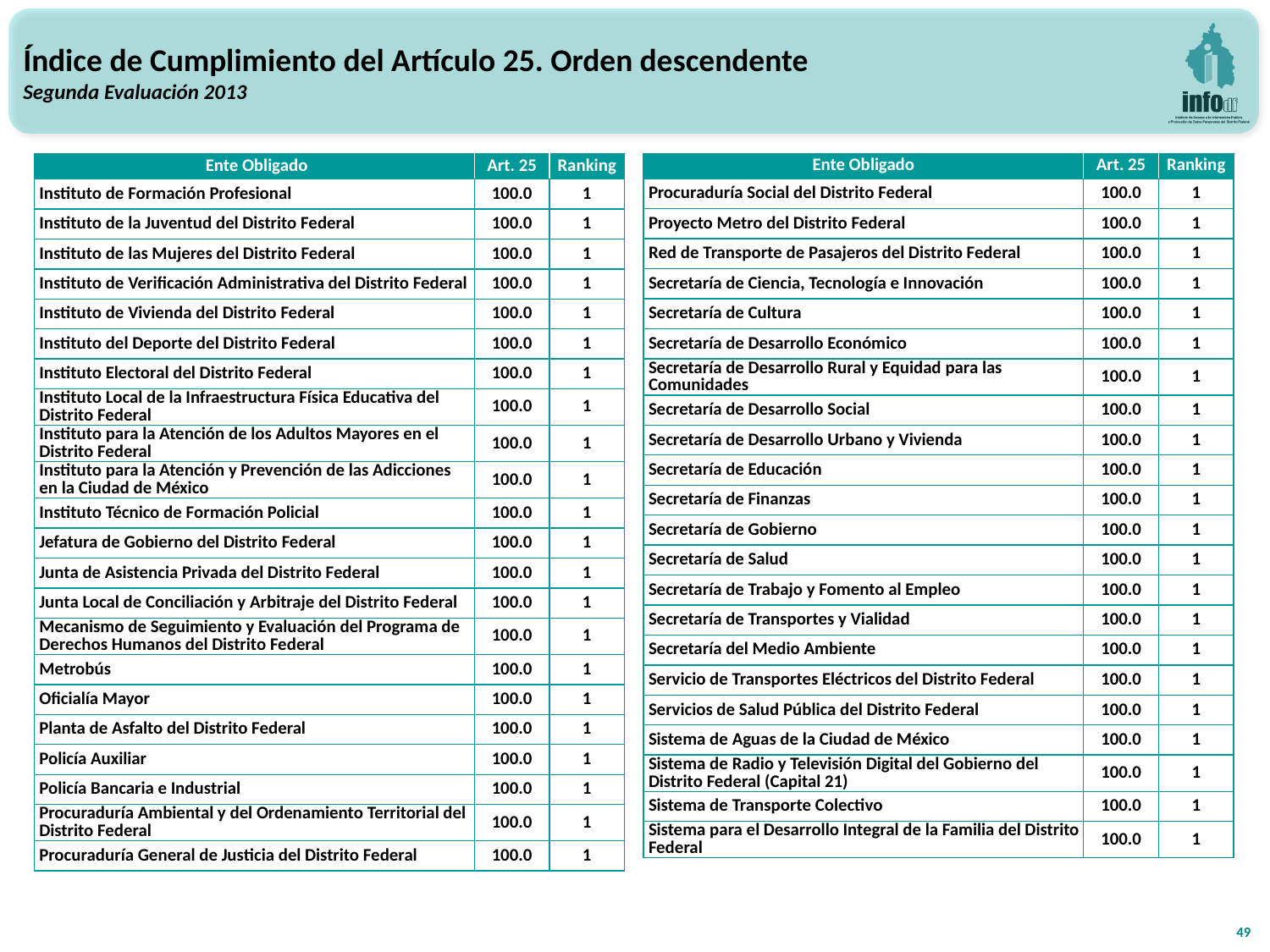

Índice de Cumplimiento del Artículo 25. Orden descendente
Segunda Evaluación 2013
| Ente Obligado | Art. 25 | Ranking |
| --- | --- | --- |
| Instituto de Formación Profesional | 100.0 | 1 |
| Instituto de la Juventud del Distrito Federal | 100.0 | 1 |
| Instituto de las Mujeres del Distrito Federal | 100.0 | 1 |
| Instituto de Verificación Administrativa del Distrito Federal | 100.0 | 1 |
| Instituto de Vivienda del Distrito Federal | 100.0 | 1 |
| Instituto del Deporte del Distrito Federal | 100.0 | 1 |
| Instituto Electoral del Distrito Federal | 100.0 | 1 |
| Instituto Local de la Infraestructura Física Educativa del Distrito Federal | 100.0 | 1 |
| Instituto para la Atención de los Adultos Mayores en el Distrito Federal | 100.0 | 1 |
| Instituto para la Atención y Prevención de las Adicciones en la Ciudad de México | 100.0 | 1 |
| Instituto Técnico de Formación Policial | 100.0 | 1 |
| Jefatura de Gobierno del Distrito Federal | 100.0 | 1 |
| Junta de Asistencia Privada del Distrito Federal | 100.0 | 1 |
| Junta Local de Conciliación y Arbitraje del Distrito Federal | 100.0 | 1 |
| Mecanismo de Seguimiento y Evaluación del Programa de Derechos Humanos del Distrito Federal | 100.0 | 1 |
| Metrobús | 100.0 | 1 |
| Oficialía Mayor | 100.0 | 1 |
| Planta de Asfalto del Distrito Federal | 100.0 | 1 |
| Policía Auxiliar | 100.0 | 1 |
| Policía Bancaria e Industrial | 100.0 | 1 |
| Procuraduría Ambiental y del Ordenamiento Territorial del Distrito Federal | 100.0 | 1 |
| Procuraduría General de Justicia del Distrito Federal | 100.0 | 1 |
| Ente Obligado | Art. 25 | Ranking |
| --- | --- | --- |
| Procuraduría Social del Distrito Federal | 100.0 | 1 |
| Proyecto Metro del Distrito Federal | 100.0 | 1 |
| Red de Transporte de Pasajeros del Distrito Federal | 100.0 | 1 |
| Secretaría de Ciencia, Tecnología e Innovación | 100.0 | 1 |
| Secretaría de Cultura | 100.0 | 1 |
| Secretaría de Desarrollo Económico | 100.0 | 1 |
| Secretaría de Desarrollo Rural y Equidad para las Comunidades | 100.0 | 1 |
| Secretaría de Desarrollo Social | 100.0 | 1 |
| Secretaría de Desarrollo Urbano y Vivienda | 100.0 | 1 |
| Secretaría de Educación | 100.0 | 1 |
| Secretaría de Finanzas | 100.0 | 1 |
| Secretaría de Gobierno | 100.0 | 1 |
| Secretaría de Salud | 100.0 | 1 |
| Secretaría de Trabajo y Fomento al Empleo | 100.0 | 1 |
| Secretaría de Transportes y Vialidad | 100.0 | 1 |
| Secretaría del Medio Ambiente | 100.0 | 1 |
| Servicio de Transportes Eléctricos del Distrito Federal | 100.0 | 1 |
| Servicios de Salud Pública del Distrito Federal | 100.0 | 1 |
| Sistema de Aguas de la Ciudad de México | 100.0 | 1 |
| Sistema de Radio y Televisión Digital del Gobierno del Distrito Federal (Capital 21) | 100.0 | 1 |
| Sistema de Transporte Colectivo | 100.0 | 1 |
| Sistema para el Desarrollo Integral de la Familia del Distrito Federal | 100.0 | 1 |
49